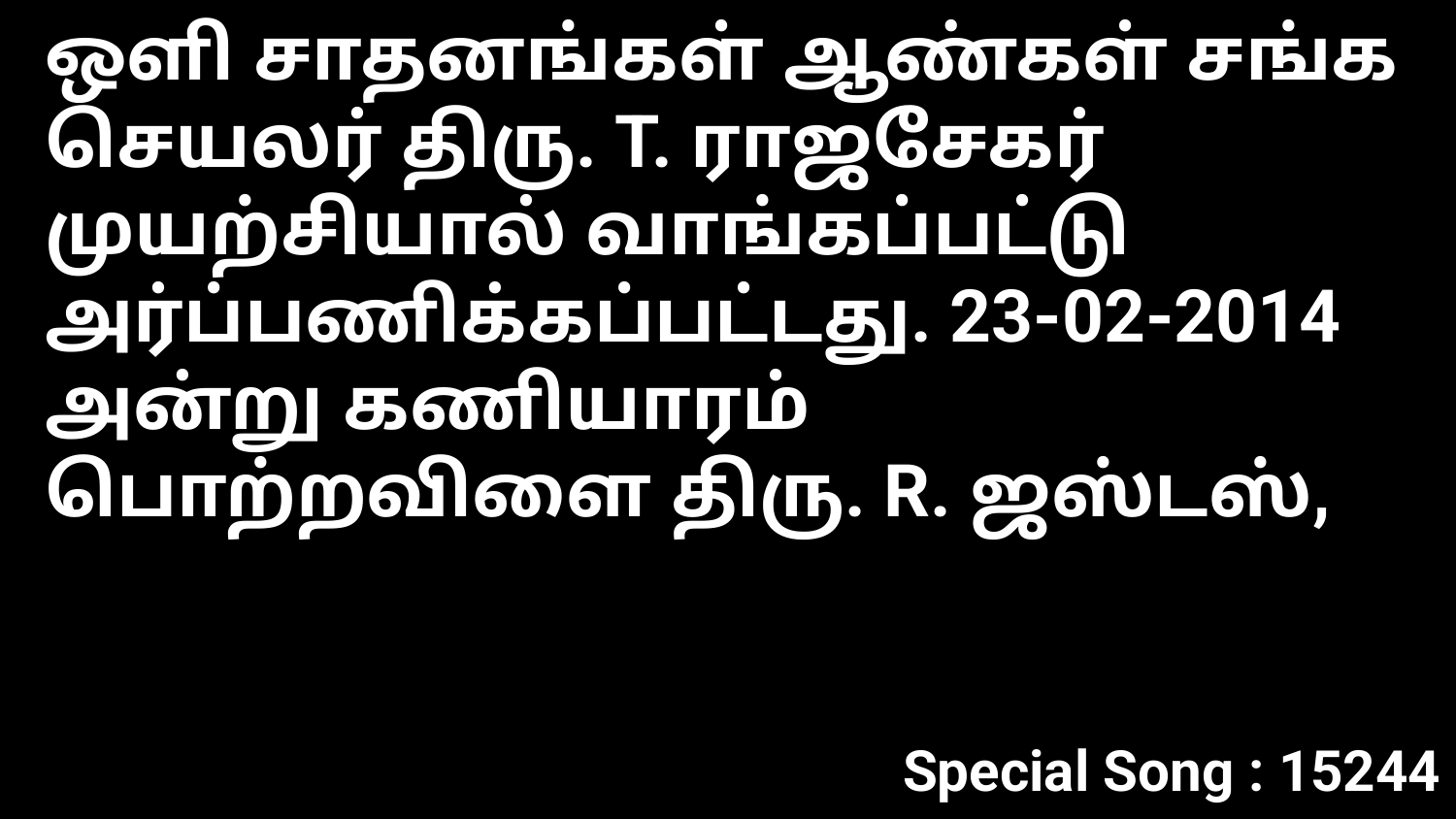

ஒளி சாதனங்கள் ஆண்கள் சங்க செயலர் திரு. T. ராஜசேகர் முயற்சியால் வாங்கப்பட்டு அர்ப்பணிக்கப்பட்டது. 23-02-2014 அன்று கணியாரம் பொற்றவிளை திரு. R. ஜஸ்டஸ்,

Special Song : 15244